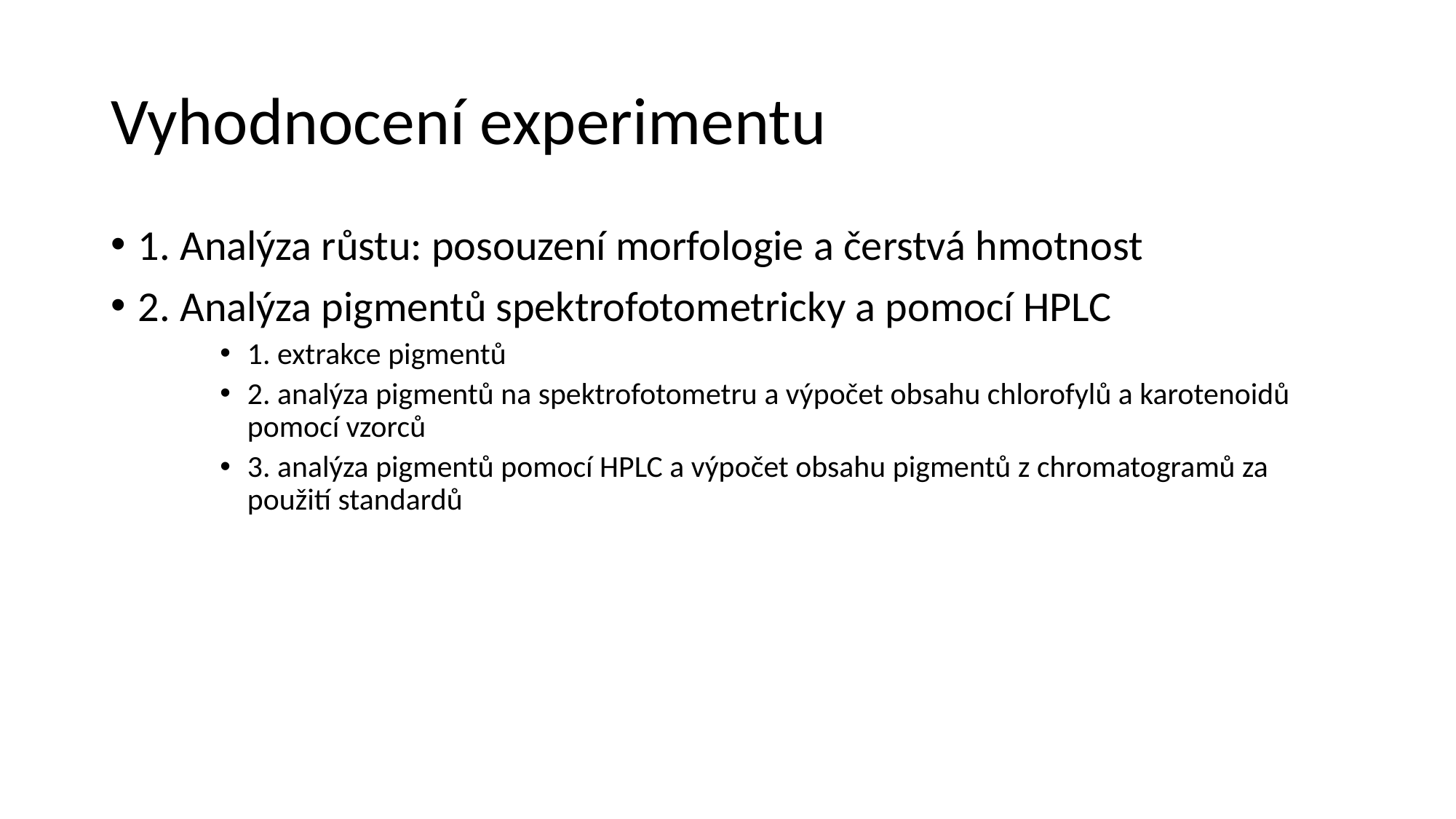

# Vyhodnocení experimentu
1. Analýza růstu: posouzení morfologie a čerstvá hmotnost
2. Analýza pigmentů spektrofotometricky a pomocí HPLC
1. extrakce pigmentů
2. analýza pigmentů na spektrofotometru a výpočet obsahu chlorofylů a karotenoidů pomocí vzorců
3. analýza pigmentů pomocí HPLC a výpočet obsahu pigmentů z chromatogramů za použití standardů